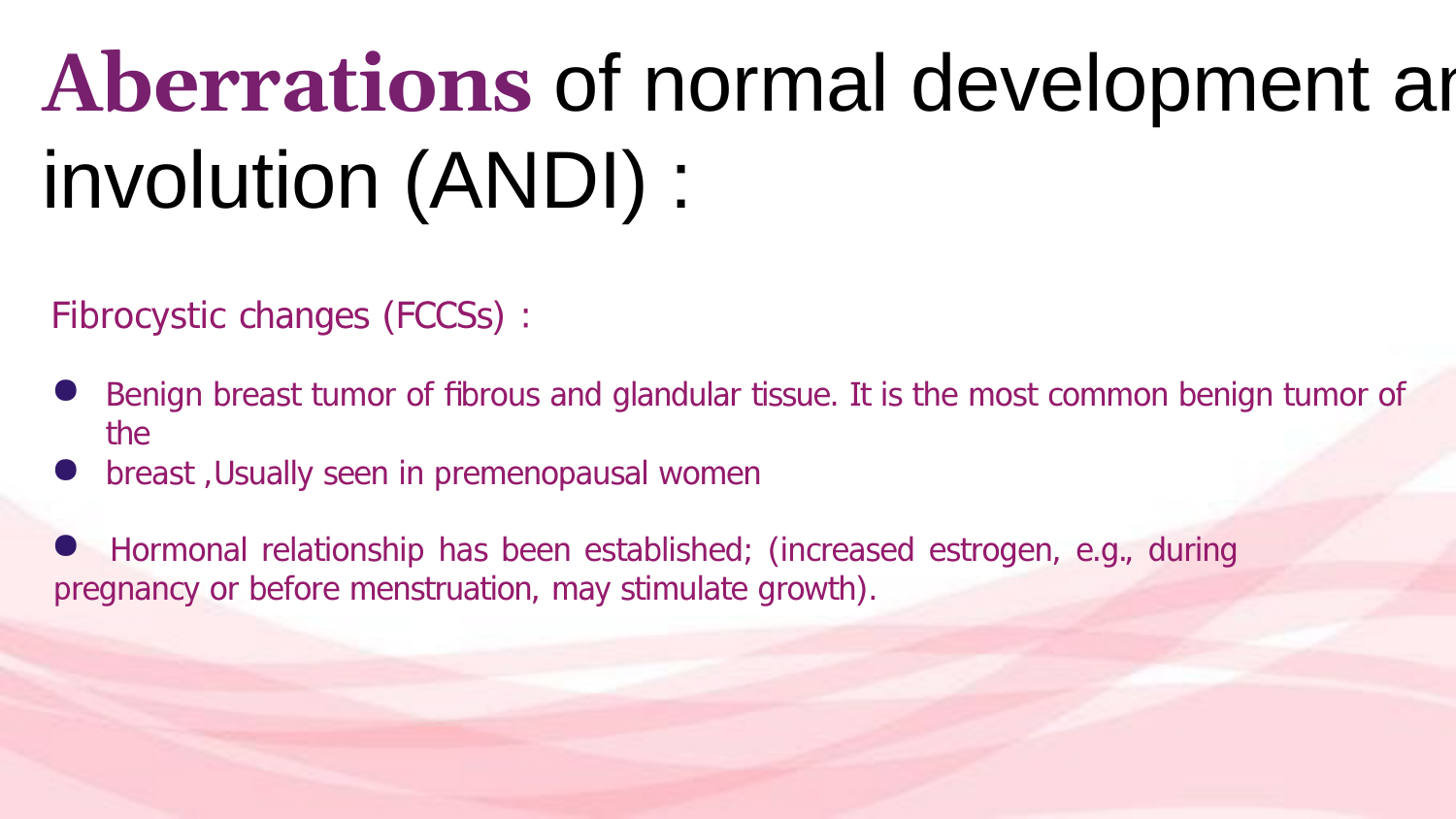

# Aberrations of normal development and involution (ANDI) :
Fibrocystic changes (FCCSs) :
Benign breast tumor of fibrous and glandular tissue. It is the most common benign tumor of the
breast ,Usually seen in premenopausal women
	Hormonal relationship has been established; (increased estrogen, e.g., during pregnancy or before menstruation, may stimulate growth).